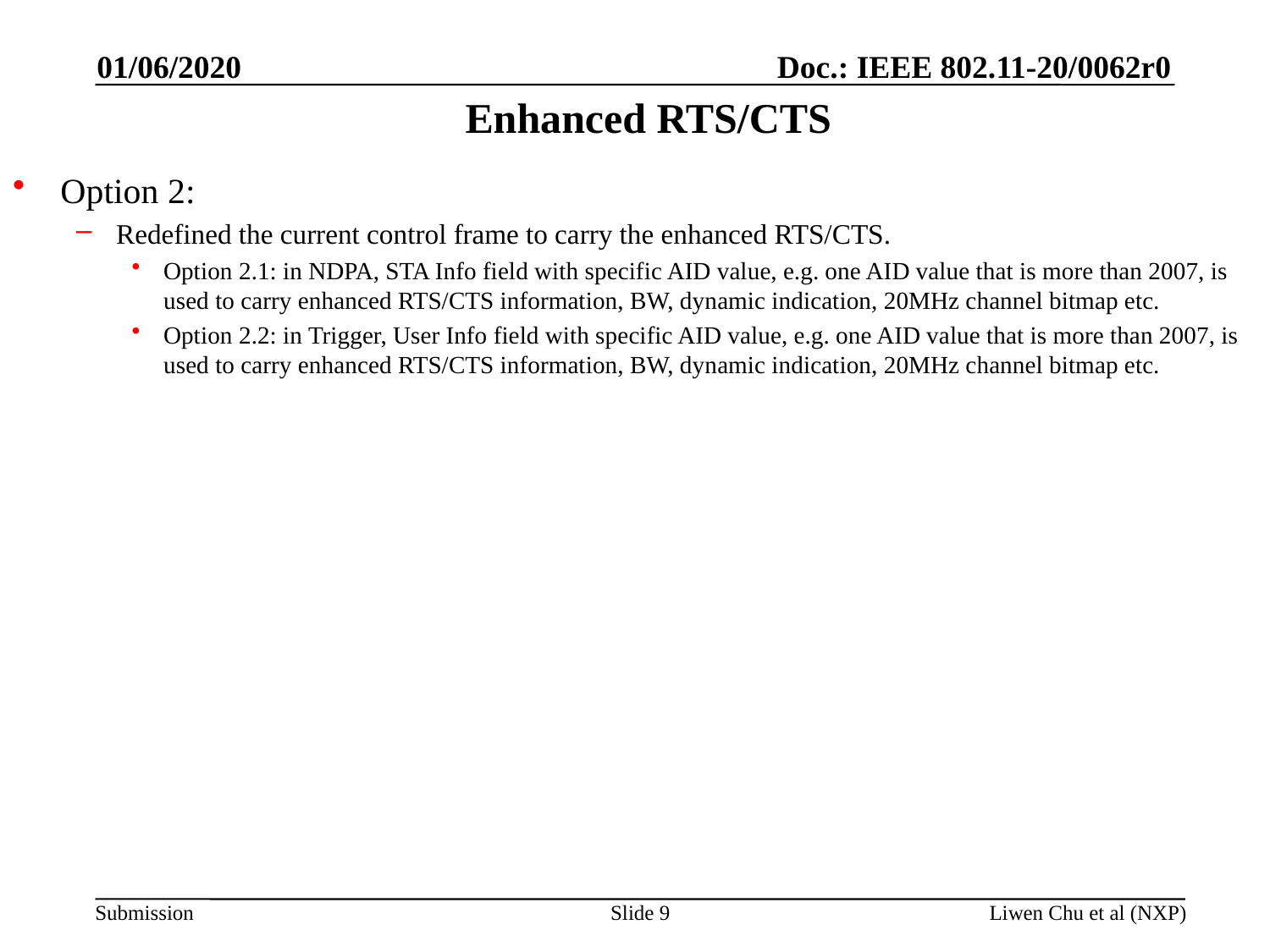

01/06/2020
# Enhanced RTS/CTS
Option 2:
Redefined the current control frame to carry the enhanced RTS/CTS.
Option 2.1: in NDPA, STA Info field with specific AID value, e.g. one AID value that is more than 2007, is used to carry enhanced RTS/CTS information, BW, dynamic indication, 20MHz channel bitmap etc.
Option 2.2: in Trigger, User Info field with specific AID value, e.g. one AID value that is more than 2007, is used to carry enhanced RTS/CTS information, BW, dynamic indication, 20MHz channel bitmap etc.

Slide 9
Liwen Chu et al (NXP)